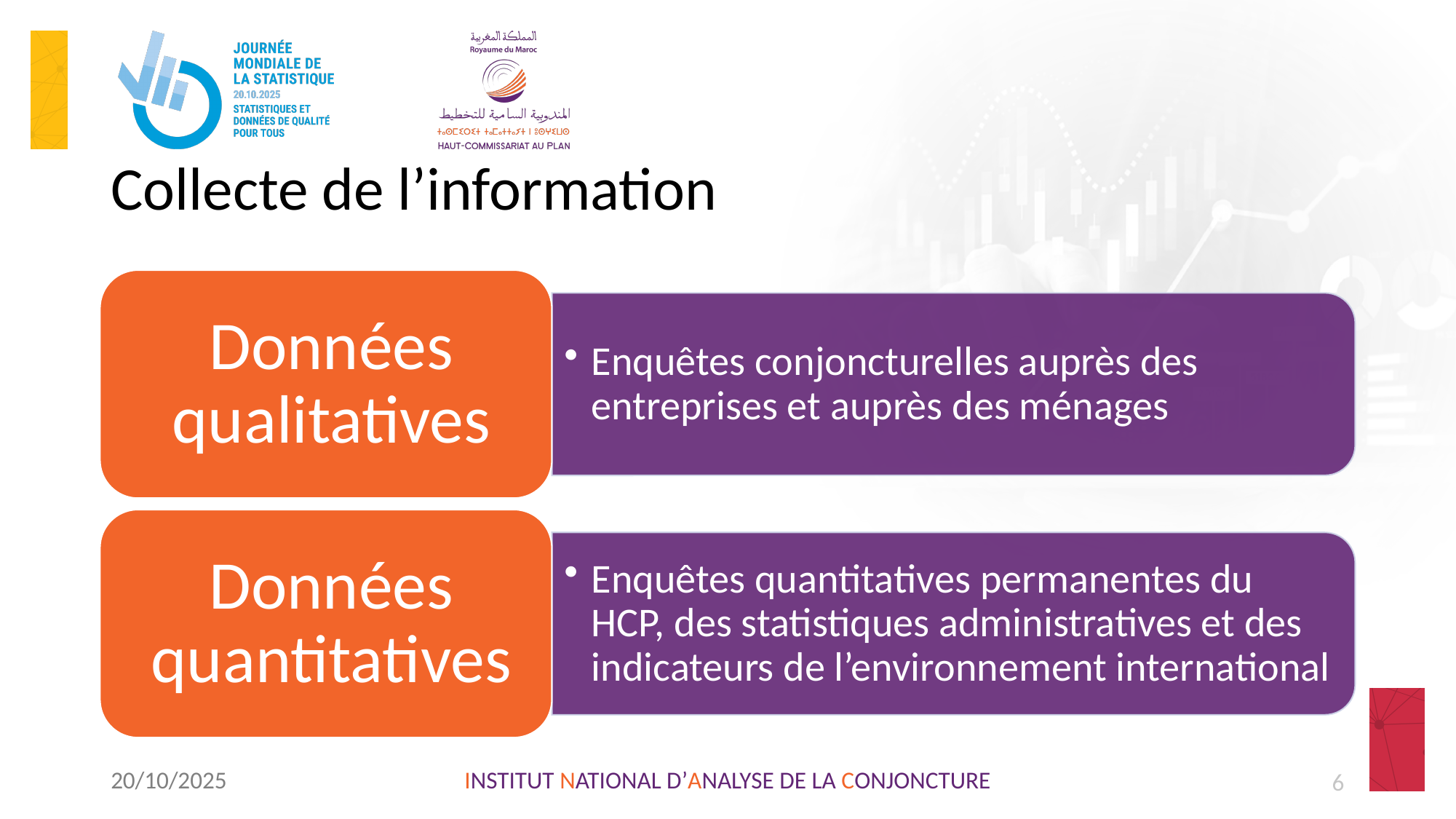

# Collecte de l’information
Enquêtes conjoncturelles auprès des entreprises et auprès des ménages
Données qualitatives
Enquêtes quantitatives permanentes du HCP, des statistiques administratives et des indicateurs de l’environnement international
Données quantitatives
20/10/2025
INSTITUT NATIONAL D’ANALYSE DE LA CONJONCTURE
6